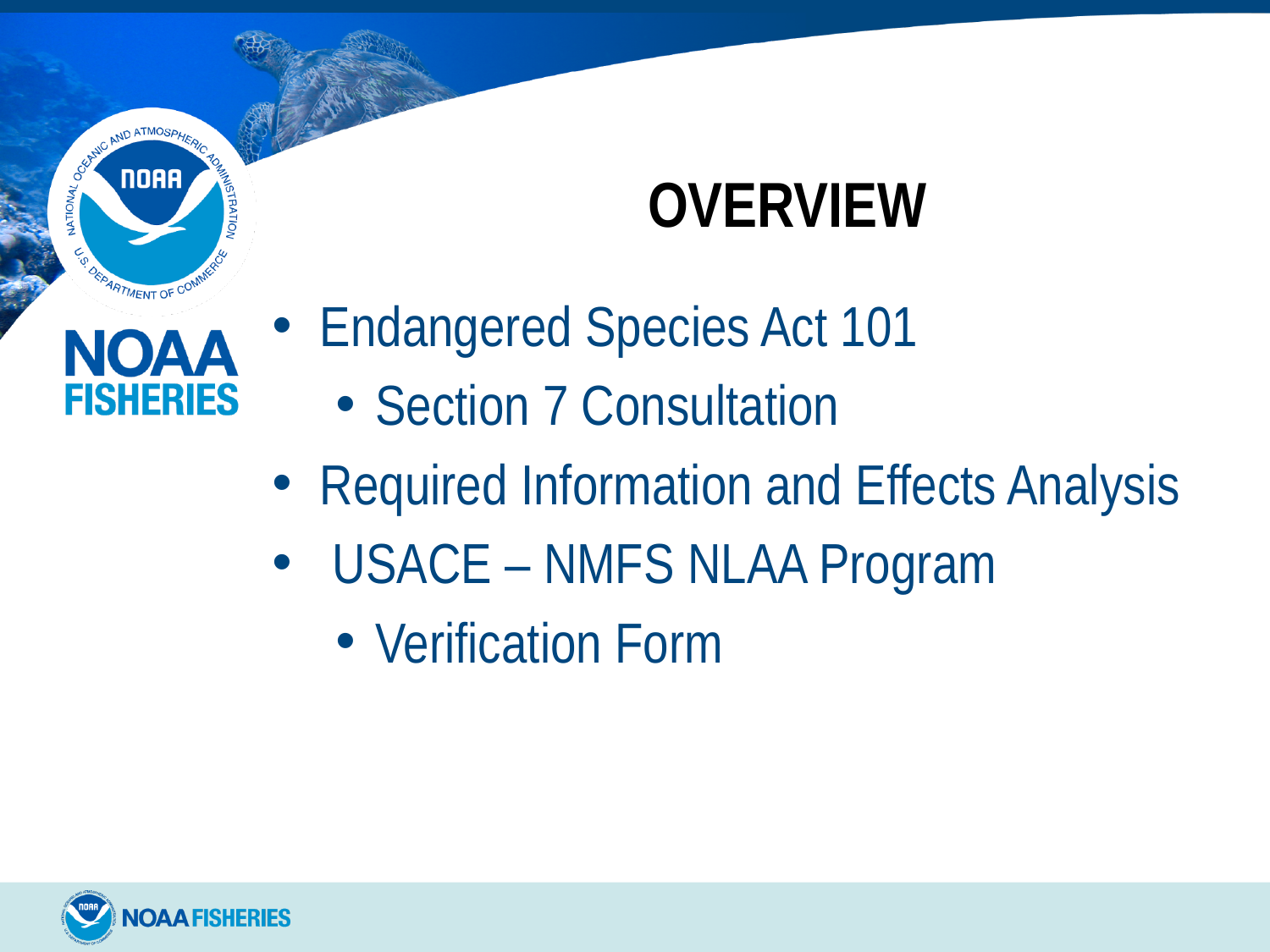

# OVERVIEW
Endangered Species Act 101
Section 7 Consultation
Required Information and Effects Analysis
 USACE – NMFS NLAA Program
Verification Form